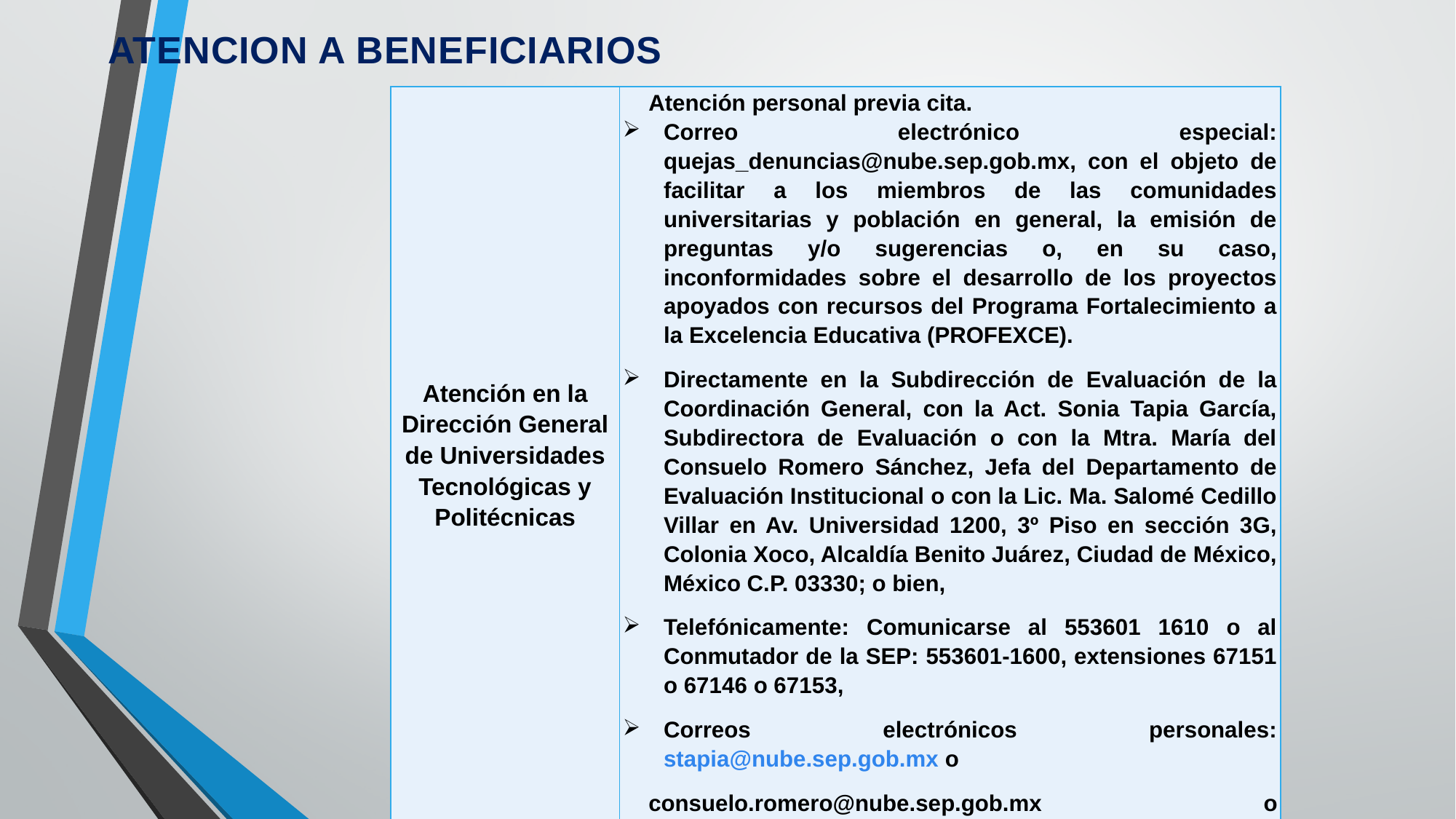

ATENCION A BENEFICIARIOS

| Atención en la Dirección General de Universidades Tecnológicas y Politécnicas | Atención personal previa cita. Correo electrónico especial: quejas\_denuncias@nube.sep.gob.mx, con el objeto de facilitar a los miembros de las comunidades universitarias y población en general, la emisión de preguntas y/o sugerencias o, en su caso, inconformidades sobre el desarrollo de los proyectos apoyados con recursos del Programa Fortalecimiento a la Excelencia Educativa (PROFEXCE). Directamente en la Subdirección de Evaluación de la Coordinación General, con la Act. Sonia Tapia García, Subdirectora de Evaluación o con la Mtra. María del Consuelo Romero Sánchez, Jefa del Departamento de Evaluación Institucional o con la Lic. Ma. Salomé Cedillo Villar en Av. Universidad 1200, 3º Piso en sección 3G, Colonia Xoco, Alcaldía Benito Juárez, Ciudad de México, México C.P. 03330; o bien, Telefónicamente: Comunicarse al 553601 1610 o al Conmutador de la SEP: 553601-1600, extensiones 67151 o 67146 o 67153, Correos electrónicos personales: stapia@nube.sep.gob.mx o consuelo.romero@nube.sep.gob.mx o salome.cedillo@nube.sep.gob.mx |
| --- | --- |